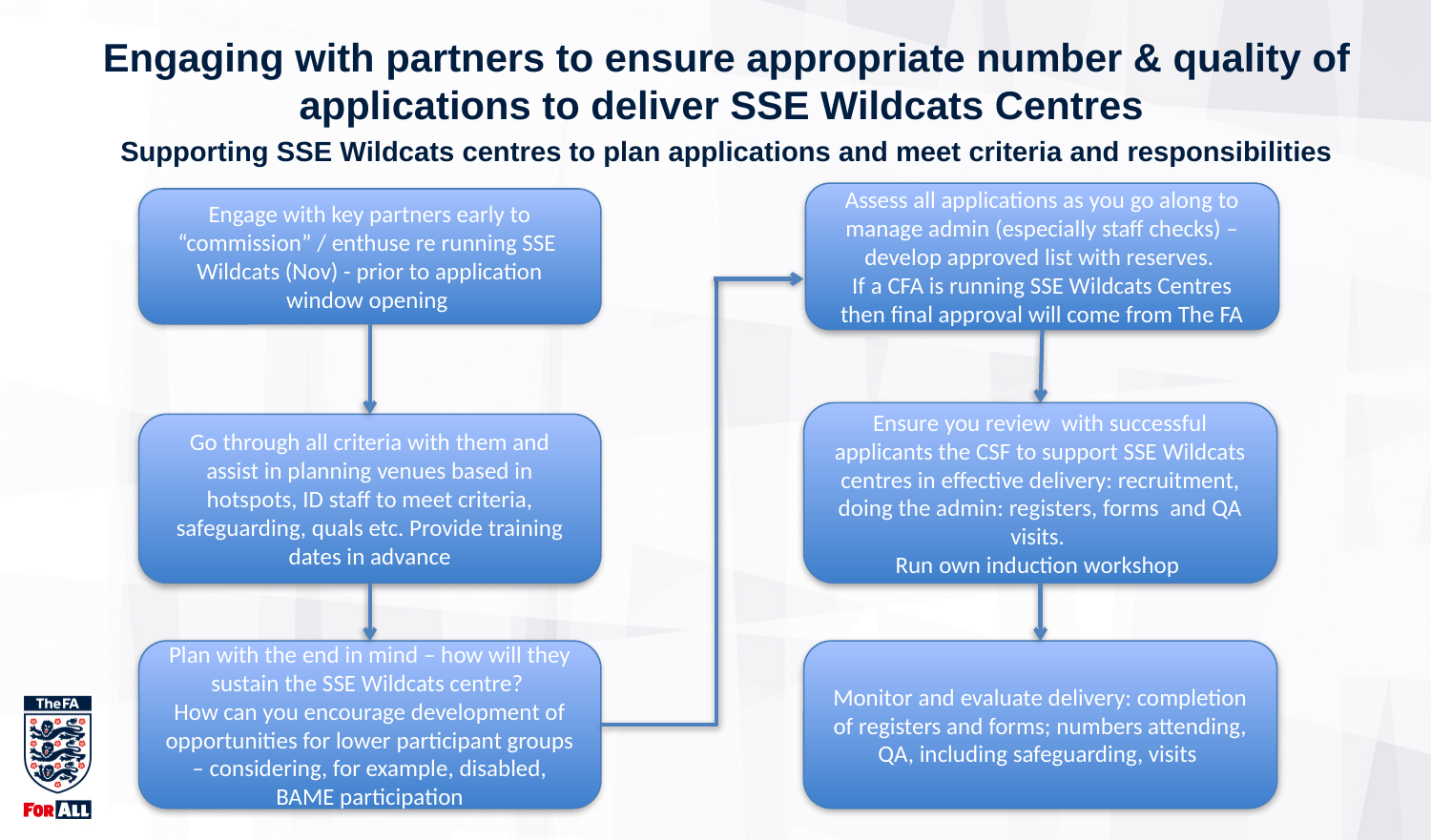

Engaging with partners to ensure appropriate number & quality of applications to deliver SSE Wildcats Centres
Supporting SSE Wildcats centres to plan applications and meet criteria and responsibilities
Assess all applications as you go along to manage admin (especially staff checks) – develop approved list with reserves.
If a CFA is running SSE Wildcats Centres then final approval will come from The FA
Engage with key partners early to “commission” / enthuse re running SSE  Wildcats (Nov) - prior to application window opening
Ensure you review  with successful applicants the CSF to support SSE Wildcats centres in effective delivery: recruitment, doing the admin: registers, forms  and QA visits.
Run own induction workshop
Go through all criteria with them and assist in planning venues based in hotspots, ID staff to meet criteria, safeguarding, quals etc. Provide training dates in advance
Plan with the end in mind – how will they sustain the SSE Wildcats centre?
How can you encourage development of opportunities for lower participant groups – considering, for example, disabled, BAME participation
Monitor and evaluate delivery: completion of registers and forms; numbers attending, QA, including safeguarding, visits